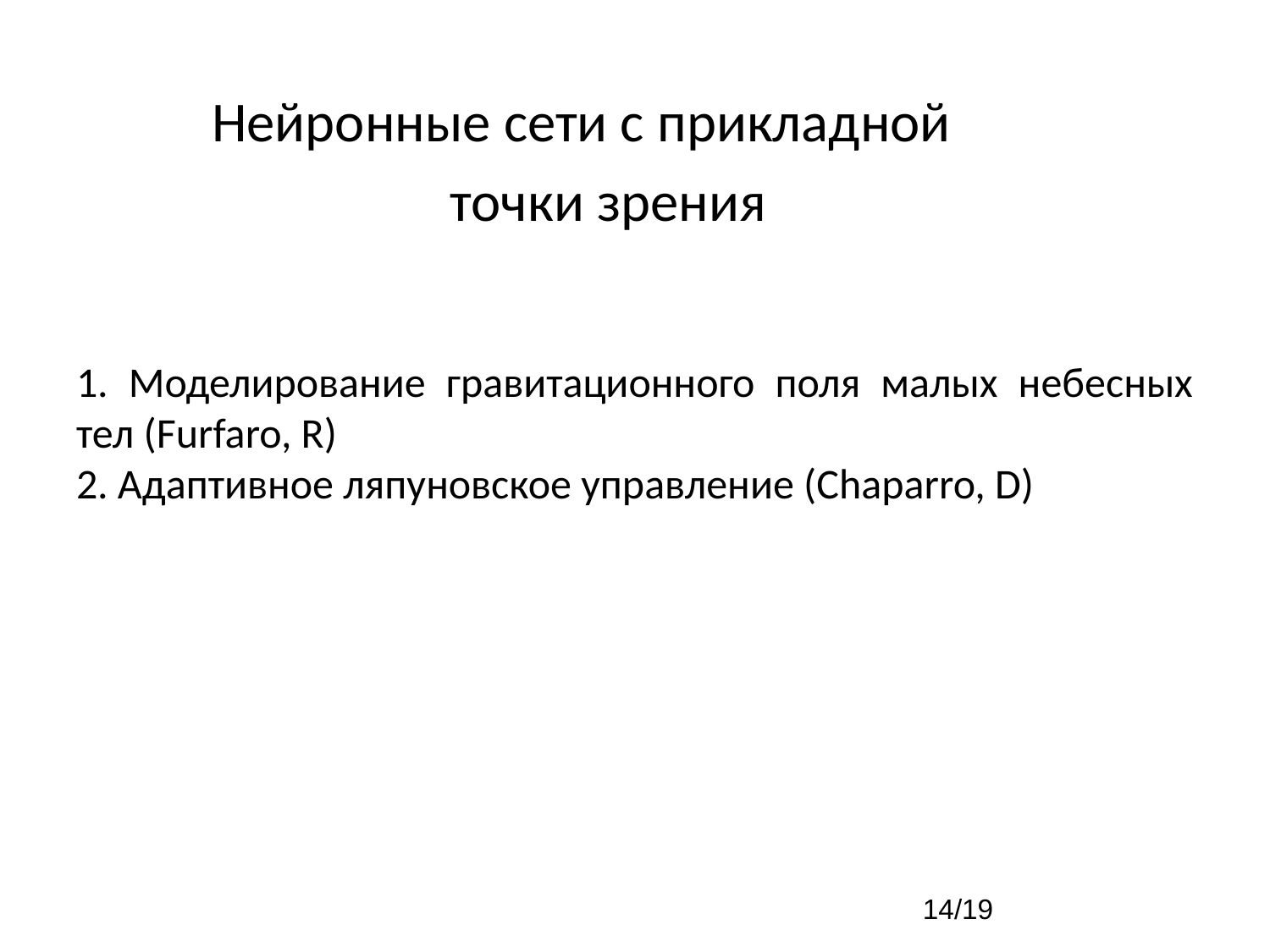

# Нейронные сети с прикладной
точки зрения
1. Моделирование гравитационного поля малых небесных тел (Furfaro, R)
2. Адаптивное ляпуновское управление (Chaparro, D)
14/19